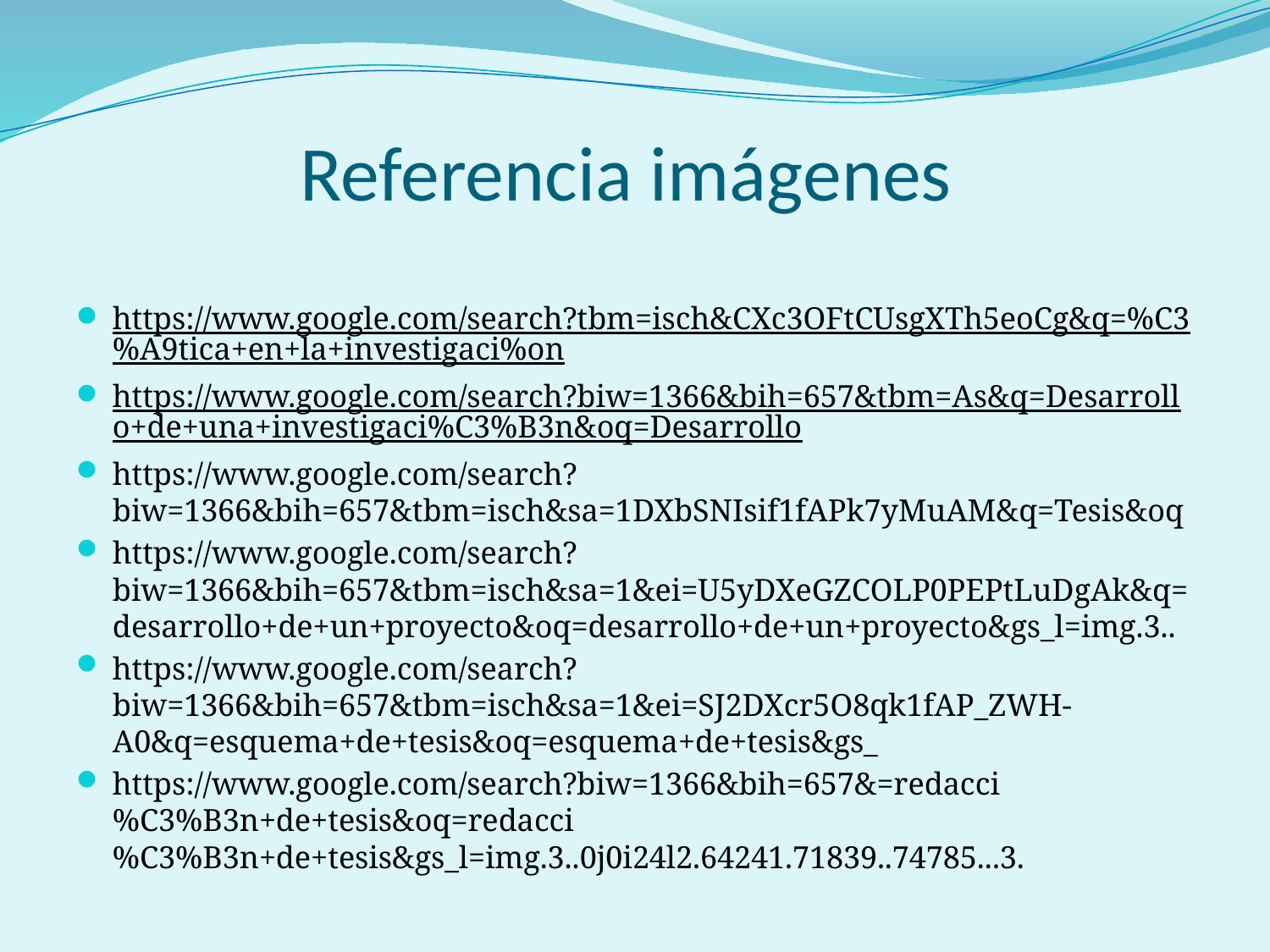

# Referencia imágenes

https://www.google.com/search?tbm=isch&CXc3OFtCUsgXTh5eoCg&q=%C3%A9tica+en+la+investigaci%on
https://www.google.com/search?biw=1366&bih=657&tbm=As&q=Desarrollo+de+una+investigaci%C3%B3n&oq=Desarrollo
https://www.google.com/search?biw=1366&bih=657&tbm=isch&sa=1DXbSNIsif1fAPk7yMuAM&q=Tesis&oq
https://www.google.com/search?biw=1366&bih=657&tbm=isch&sa=1&ei=U5yDXeGZCOLP0PEPtLuDgAk&q=desarrollo+de+un+proyecto&oq=desarrollo+de+un+proyecto&gs_l=img.3..
https://www.google.com/search?biw=1366&bih=657&tbm=isch&sa=1&ei=SJ2DXcr5O8qk1fAP_ZWH-A0&q=esquema+de+tesis&oq=esquema+de+tesis&gs_
https://www.google.com/search?biw=1366&bih=657&=redacci%C3%B3n+de+tesis&oq=redacci%C3%B3n+de+tesis&gs_l=img.3..0j0i24l2.64241.71839..74785...3.